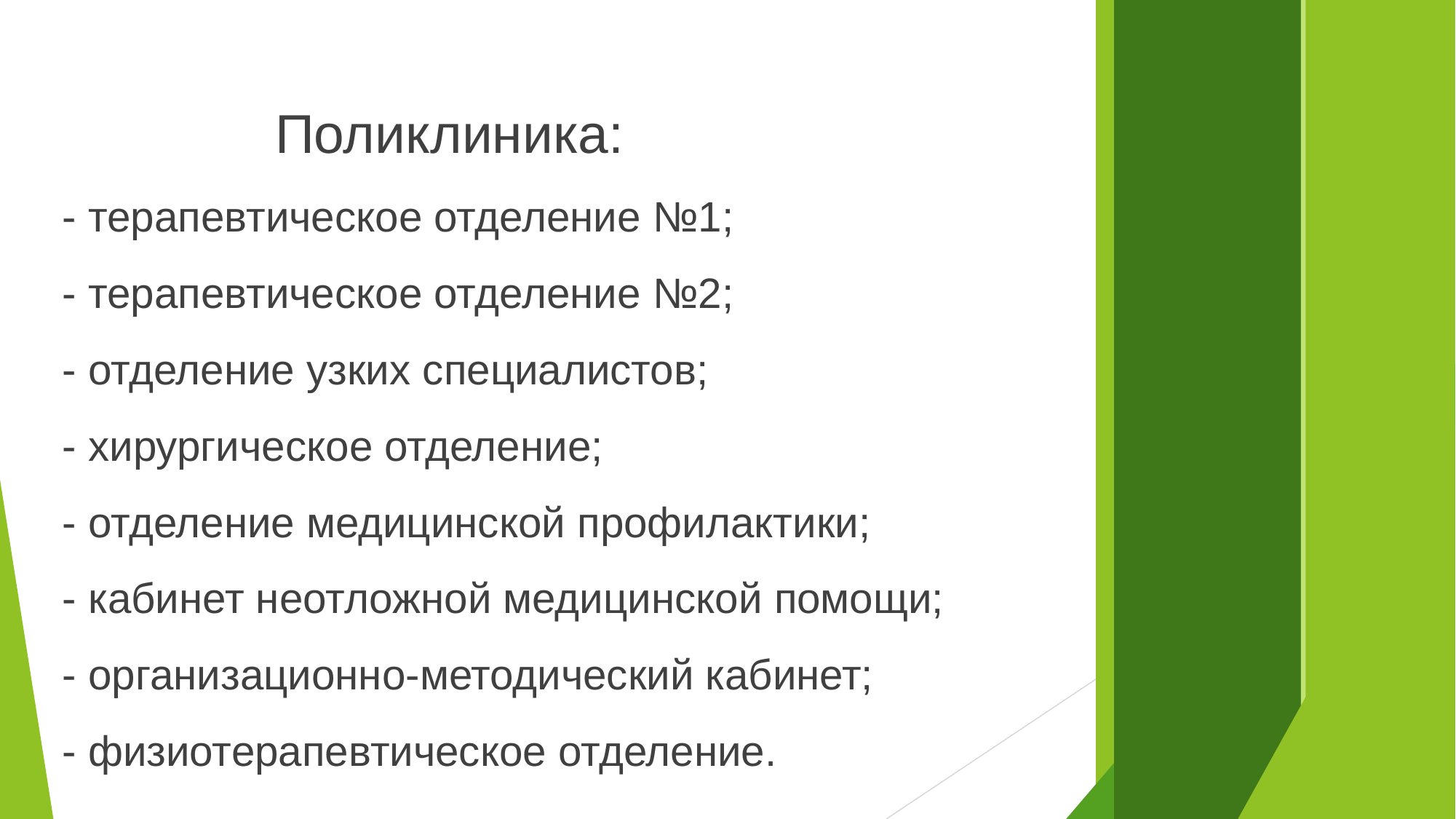

Поликлиника:
- терапевтическое отделение №1;
- терапевтическое отделение №2;
- отделение узких специалистов;
- хирургическое отделение;
- отделение медицинской профилактики;
- кабинет неотложной медицинской помощи;
- организационно-методический кабинет;
- физиотерапевтическое отделение.